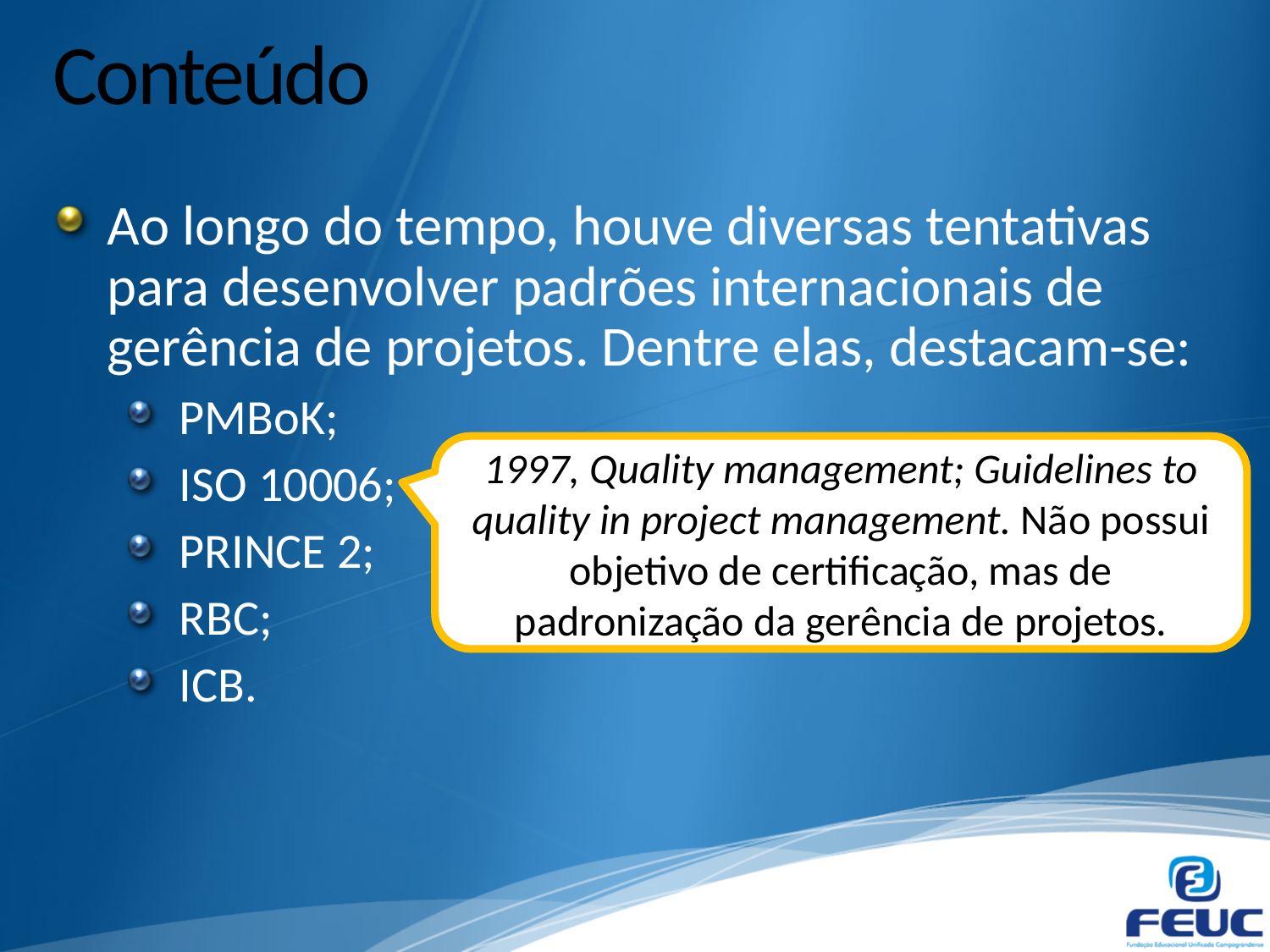

# Conteúdo
Ao longo do tempo, houve diversas tentativas para desenvolver padrões internacionais de gerência de projetos. Dentre elas, destacam-se:
PMBoK;
ISO 10006;
PRINCE 2;
RBC;
ICB.
1997, Quality management; Guidelines to quality in project management. Não possui objetivo de certificação, mas de padronização da gerência de projetos.